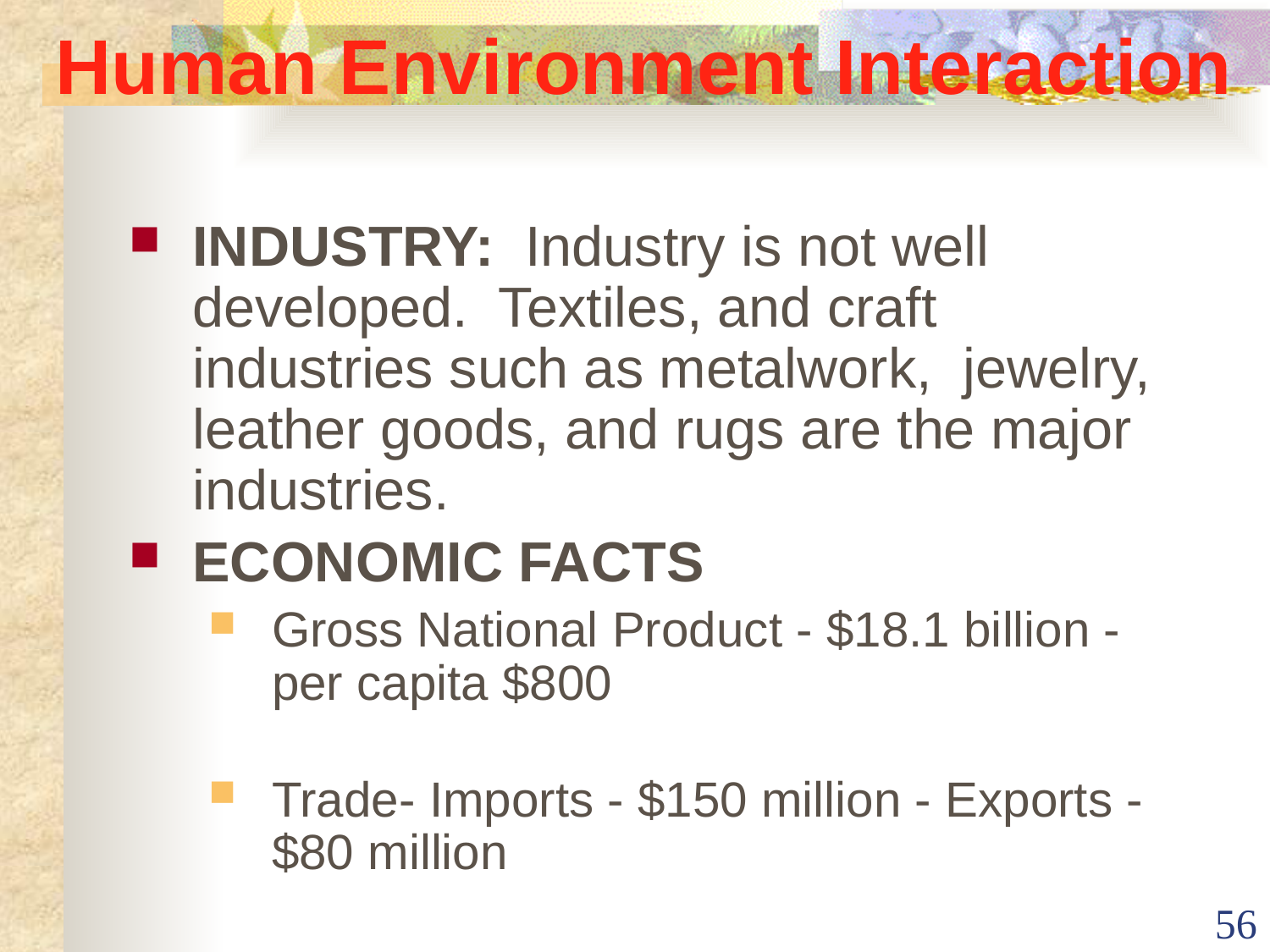

# Human Environment Interaction
INDUSTRY:  Industry is not well developed.  Textiles, and craft industries such as metalwork,  jewelry, leather goods, and rugs are the major industries.
ECONOMIC FACTS
Gross National Product - $18.1 billion - per capita $800

Trade- Imports - $150 million - Exports - $80 million
56